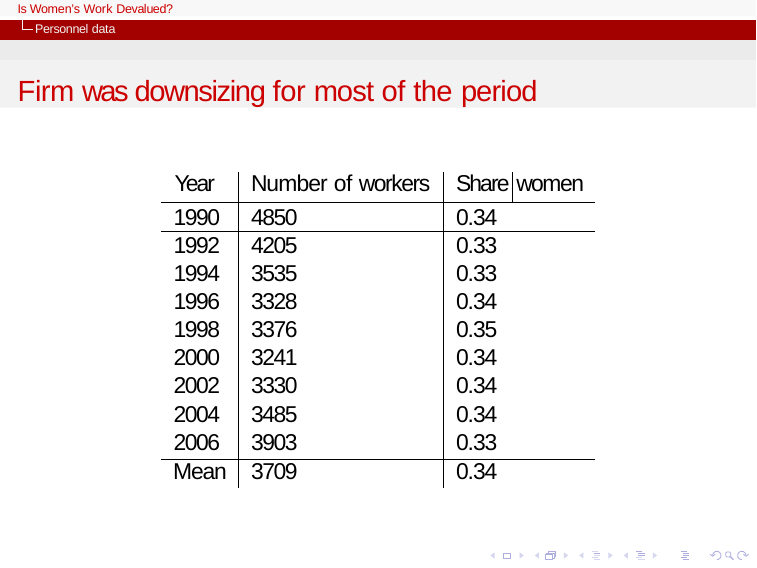

Is Women’s Work Devalued?
Personnel data

Firm was downsizing for most of the period
| Year | Number of workers | Share | women |
| --- | --- | --- | --- |
| 1990 | 4850 | 0.34 |  |
| 1992 | 4205 | 0.33 |  |
| 1994 | 3535 | 0.33 |  |
| 1996 | 3328 | 0.34 |  |
| 1998 | 3376 | 0.35 |  |
| 2000 | 3241 | 0.34 |  |
| 2002 | 3330 | 0.34 |  |
| 2004 | 3485 | 0.34 |  |
| 2006 | 3903 | 0.33 |  |
| Mean | 3709 | 0.34 |  |